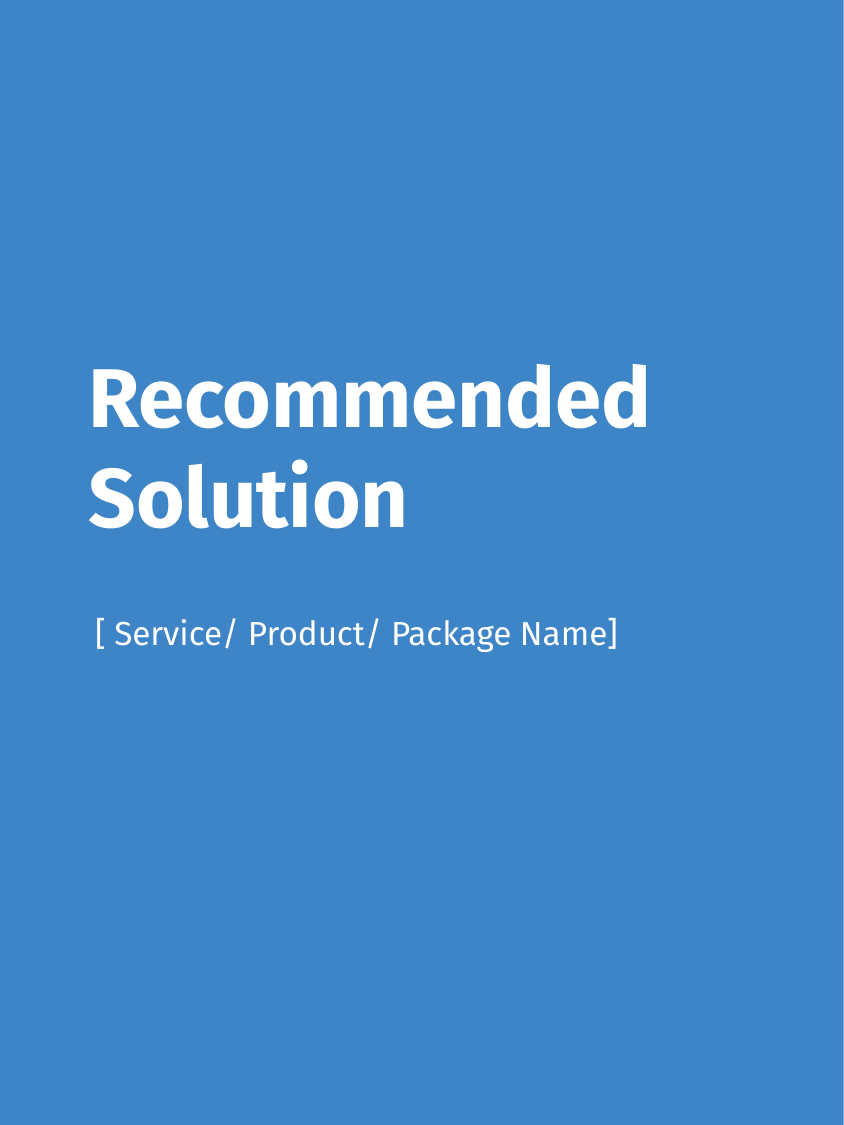

Recommended Solution
[ Service/ Product/ Package Name]